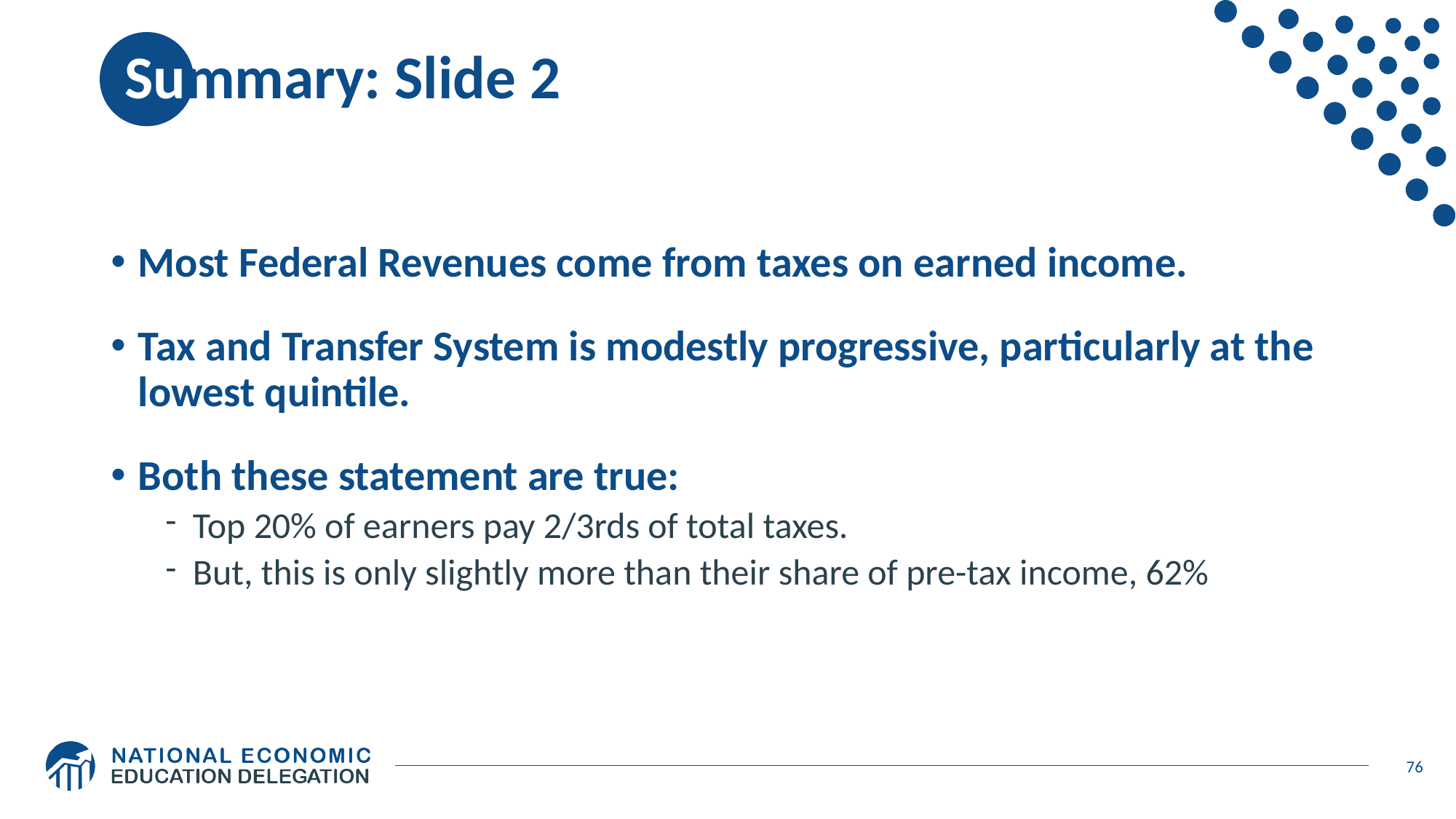

# Summary: Slide 2
Most Federal Revenues come from taxes on earned income.
Tax and Transfer System is modestly progressive, particularly at the lowest quintile.
Both these statement are true:
Top 20% of earners pay 2/3rds of total taxes.
But, this is only slightly more than their share of pre-tax income, 62%

76